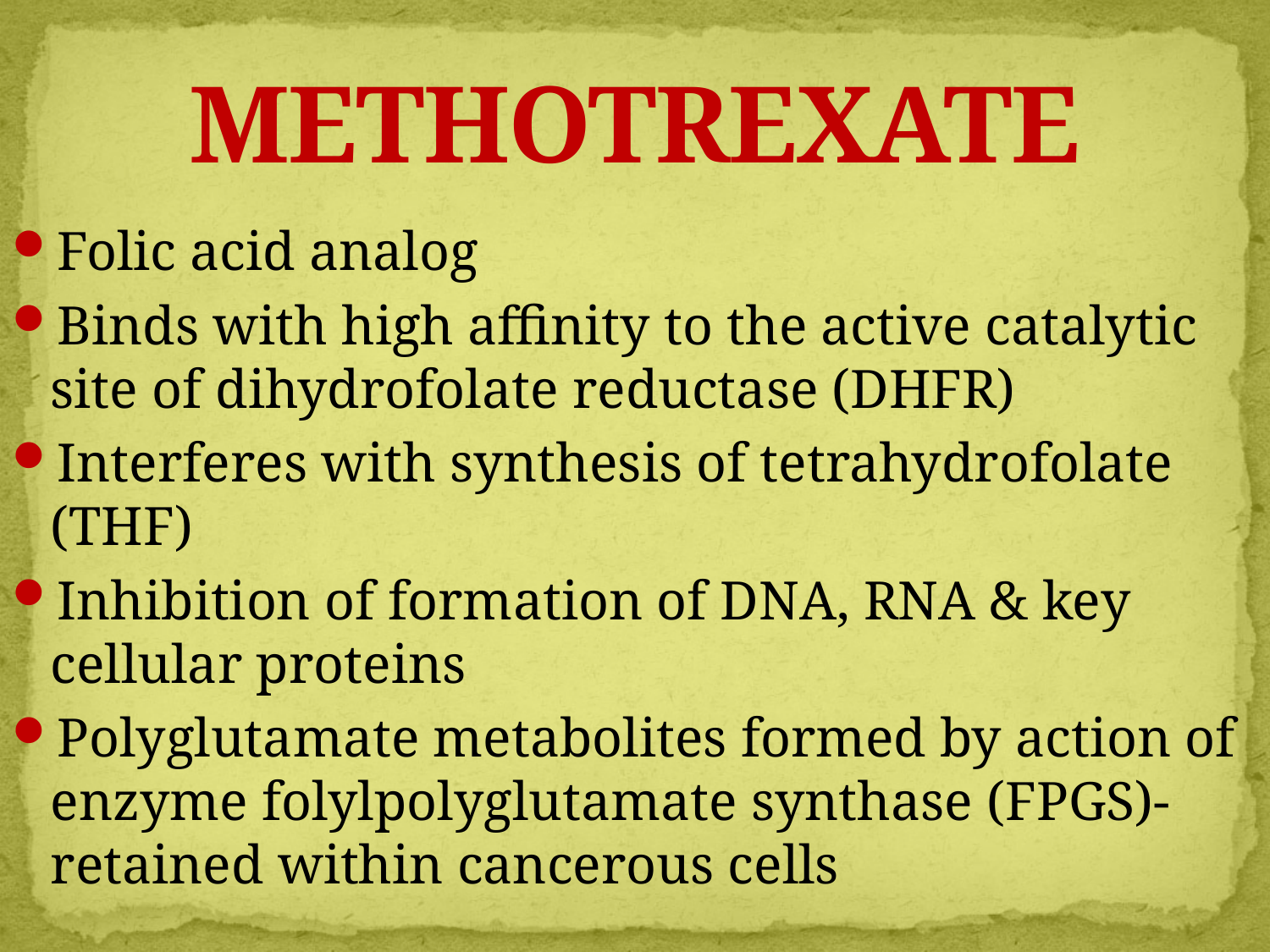

# METHOTREXATE
Folic acid analog
Binds with high affinity to the active catalytic site of dihydrofolate reductase (DHFR)
Interferes with synthesis of tetrahydrofolate (THF)
Inhibition of formation of DNA, RNA & key cellular proteins
Polyglutamate metabolites formed by action of enzyme folylpolyglutamate synthase (FPGS)- retained within cancerous cells